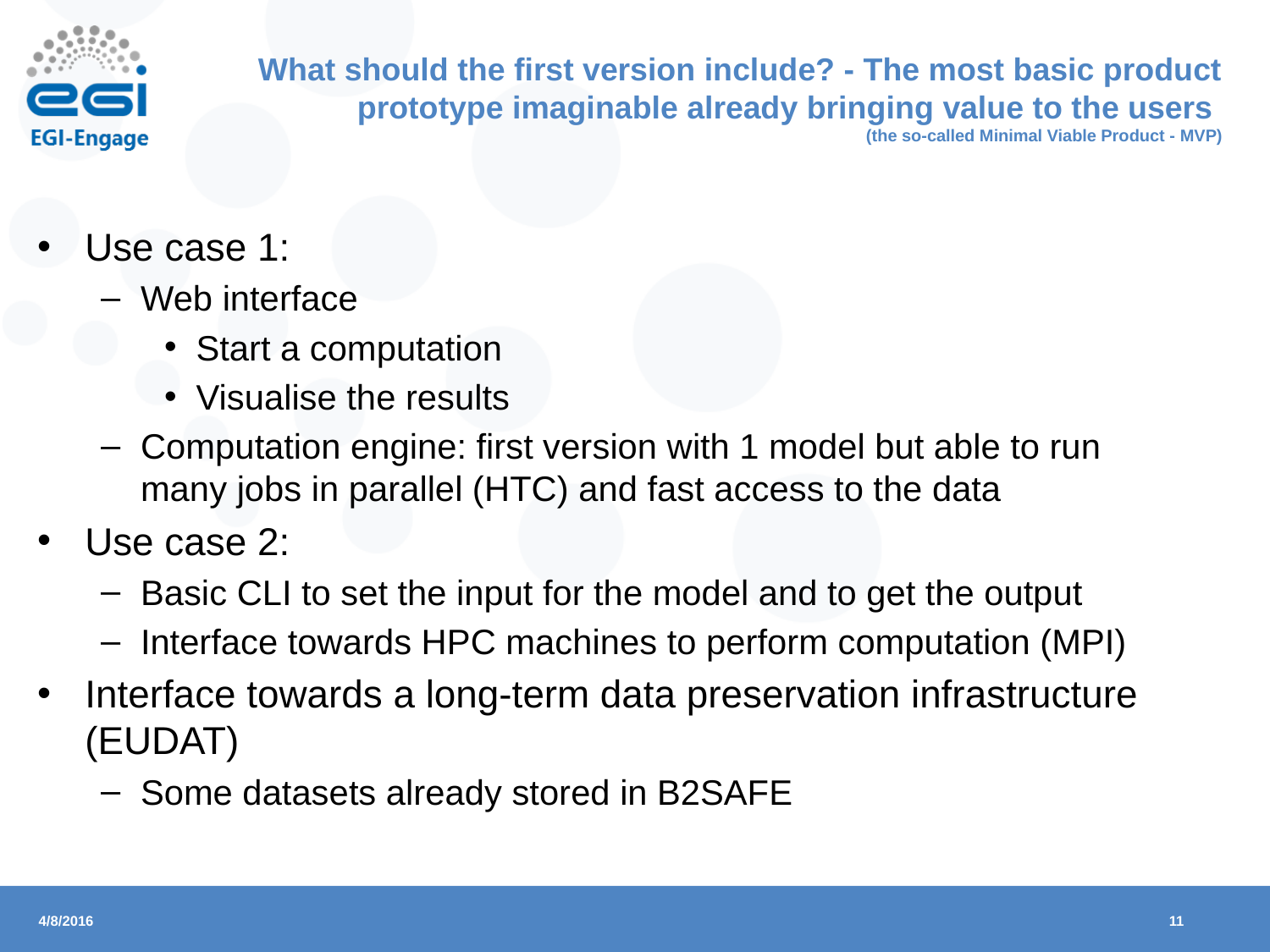

# What should the first version include? - The most basic product prototype imaginable already bringing value to the users (the so-called Minimal Viable Product - MVP)
Use case 1:
Web interface
Start a computation
Visualise the results
Computation engine: first version with 1 model but able to run many jobs in parallel (HTC) and fast access to the data
Use case 2:
Basic CLI to set the input for the model and to get the output
Interface towards HPC machines to perform computation (MPI)
Interface towards a long-term data preservation infrastructure (EUDAT)
Some datasets already stored in B2SAFE